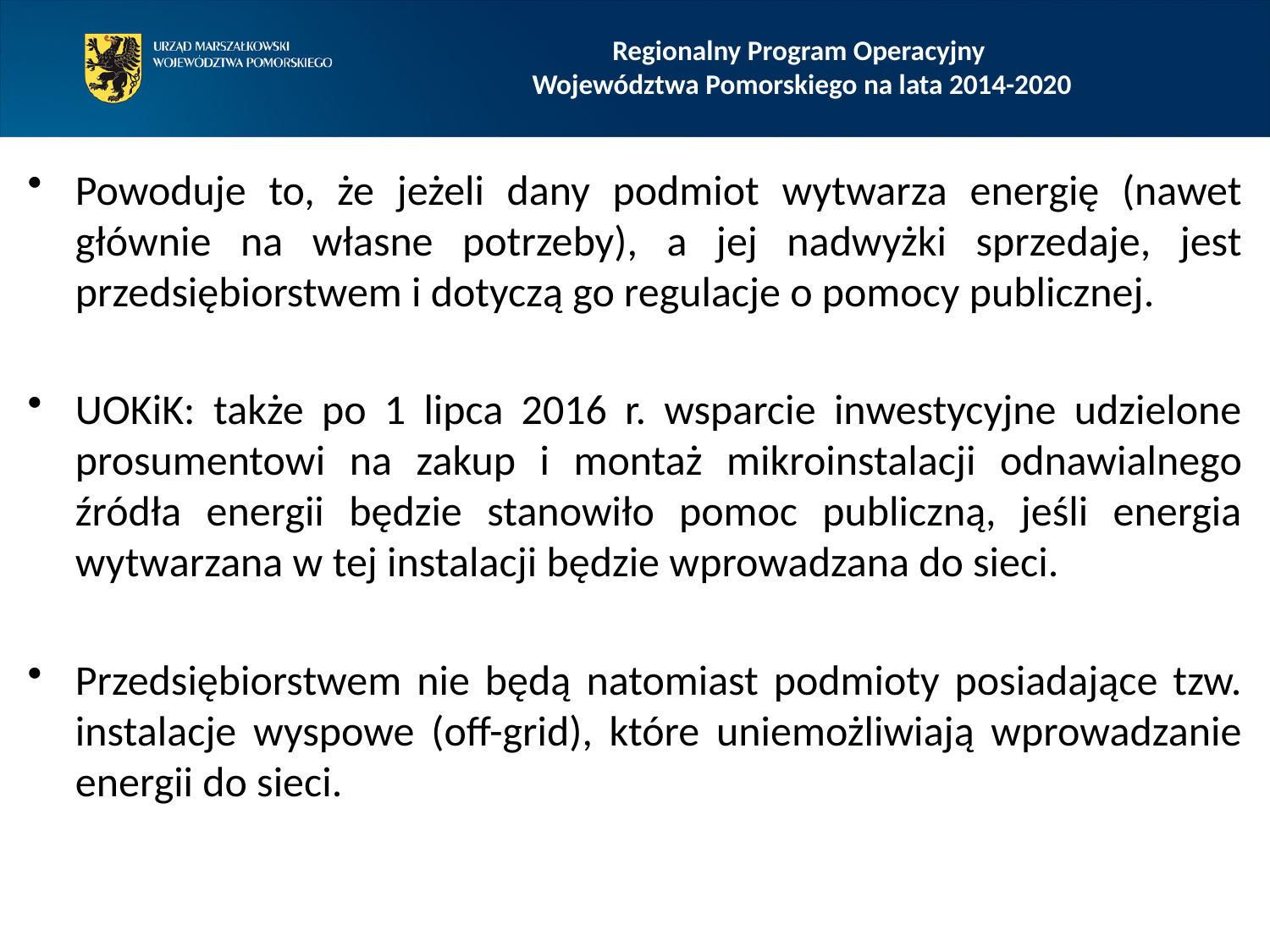

Regionalny Program Operacyjny
Województwa Pomorskiego na lata 2014-2020
Powoduje to, że jeżeli dany podmiot wytwarza energię (nawet głównie na własne potrzeby), a jej nadwyżki sprzedaje, jest przedsiębiorstwem i dotyczą go regulacje o pomocy publicznej.

UOKiK: także po 1 lipca 2016 r. wsparcie inwestycyjne udzielone prosumentowi na zakup i montaż mikroinstalacji odnawialnego źródła energii będzie stanowiło pomoc publiczną, jeśli energia wytwarzana w tej instalacji będzie wprowadzana do sieci.

Przedsiębiorstwem nie będą natomiast podmioty posiadające tzw. instalacje wyspowe (off-grid), które uniemożliwiają wprowadzanie energii do sieci.